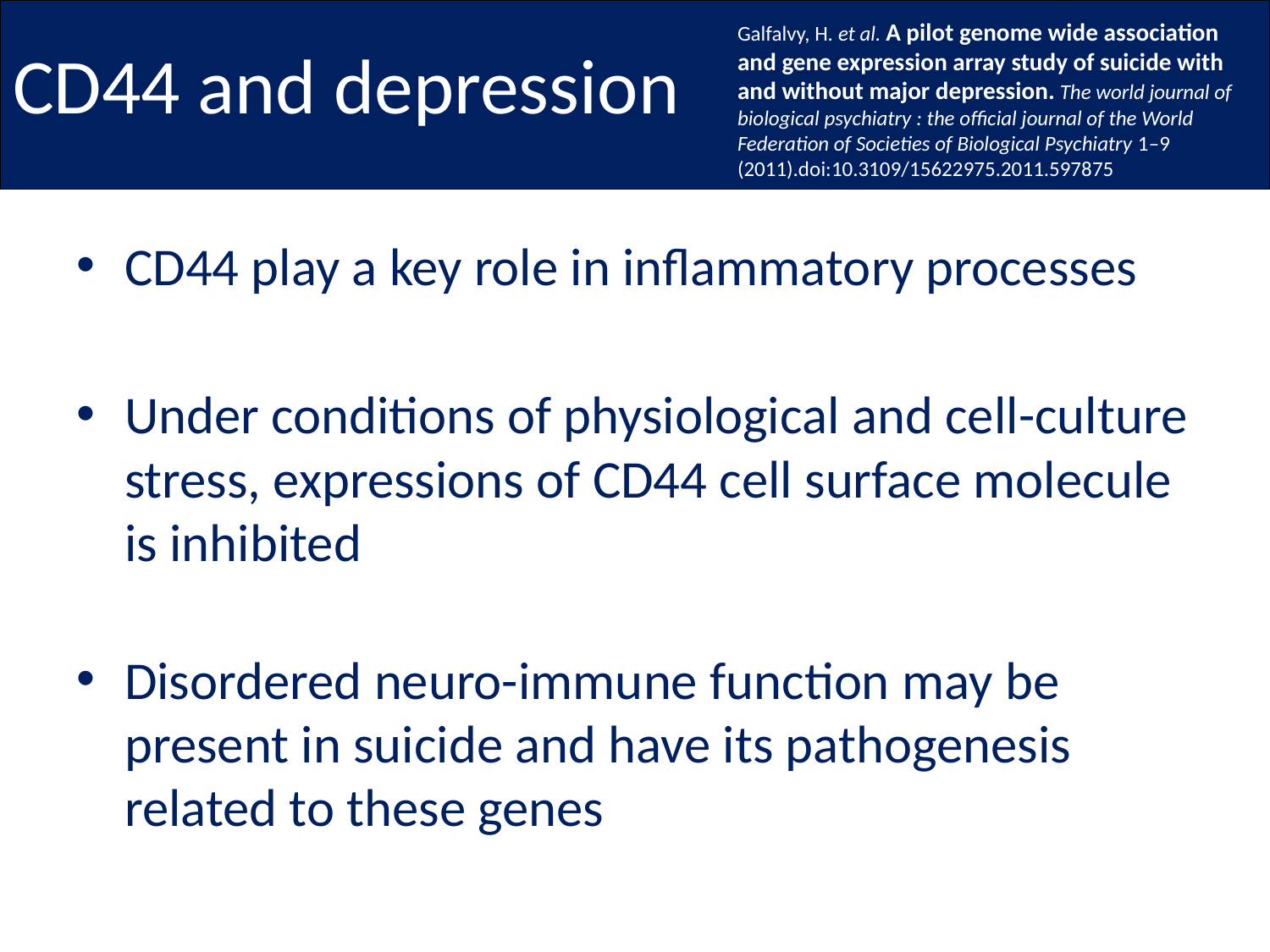

# CD44 and depression
Galfalvy, H. et al. A pilot genome wide association and gene expression array study of suicide with and without major depression. The world journal of biological psychiatry : the official journal of the World Federation of Societies of Biological Psychiatry 1–9 (2011).doi:10.3109/15622975.2011.597875
CD44 play a key role in inflammatory processes

Under conditions of physiological and cell-culture stress, expressions of CD44 cell surface molecule is inhibited
Disordered neuro-immune function may be present in suicide and have its pathogenesis related to these genes